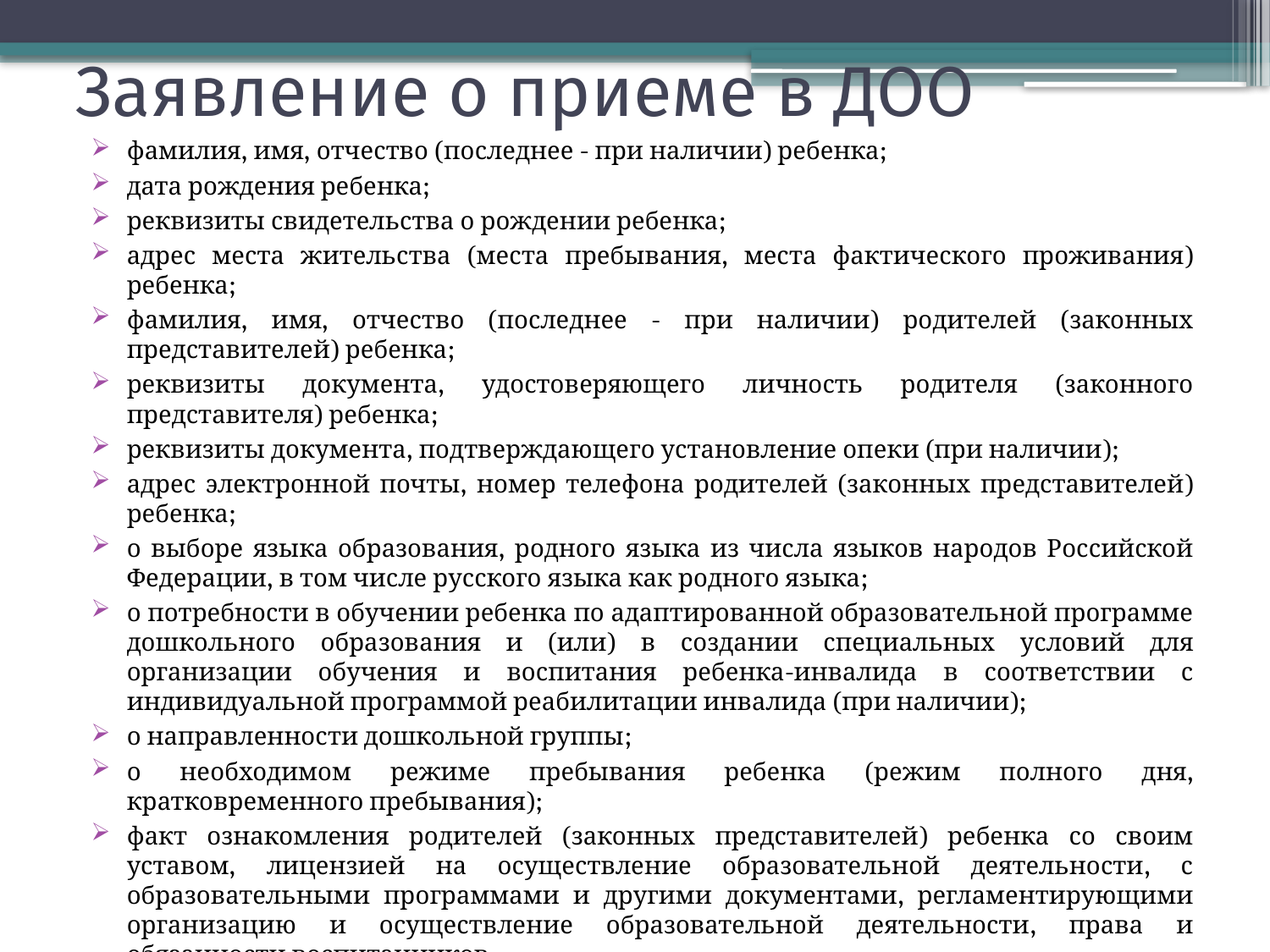

# Заявление о приеме в ДОО
фамилия, имя, отчество (последнее - при наличии) ребенка;
дата рождения ребенка;
реквизиты свидетельства о рождении ребенка;
адрес места жительства (места пребывания, места фактического проживания) ребенка;
фамилия, имя, отчество (последнее - при наличии) родителей (законных представителей) ребенка;
реквизиты документа, удостоверяющего личность родителя (законного представителя) ребенка;
реквизиты документа, подтверждающего установление опеки (при наличии);
адрес электронной почты, номер телефона родителей (законных представителей) ребенка;
о выборе языка образования, родного языка из числа языков народов Российской Федерации, в том числе русского языка как родного языка;
о потребности в обучении ребенка по адаптированной образовательной программе дошкольного образования и (или) в создании специальных условий для организации обучения и воспитания ребенка-инвалида в соответствии с индивидуальной программой реабилитации инвалида (при наличии);
о направленности дошкольной группы;
о необходимом режиме пребывания ребенка (режим полного дня, кратковременного пребывания);
факт ознакомления родителей (законных представителей) ребенка со своим уставом, лицензией на осуществление образовательной деятельности, с образовательными программами и другими документами, регламентирующими организацию и осуществление образовательной деятельности, права и обязанности воспитанников.